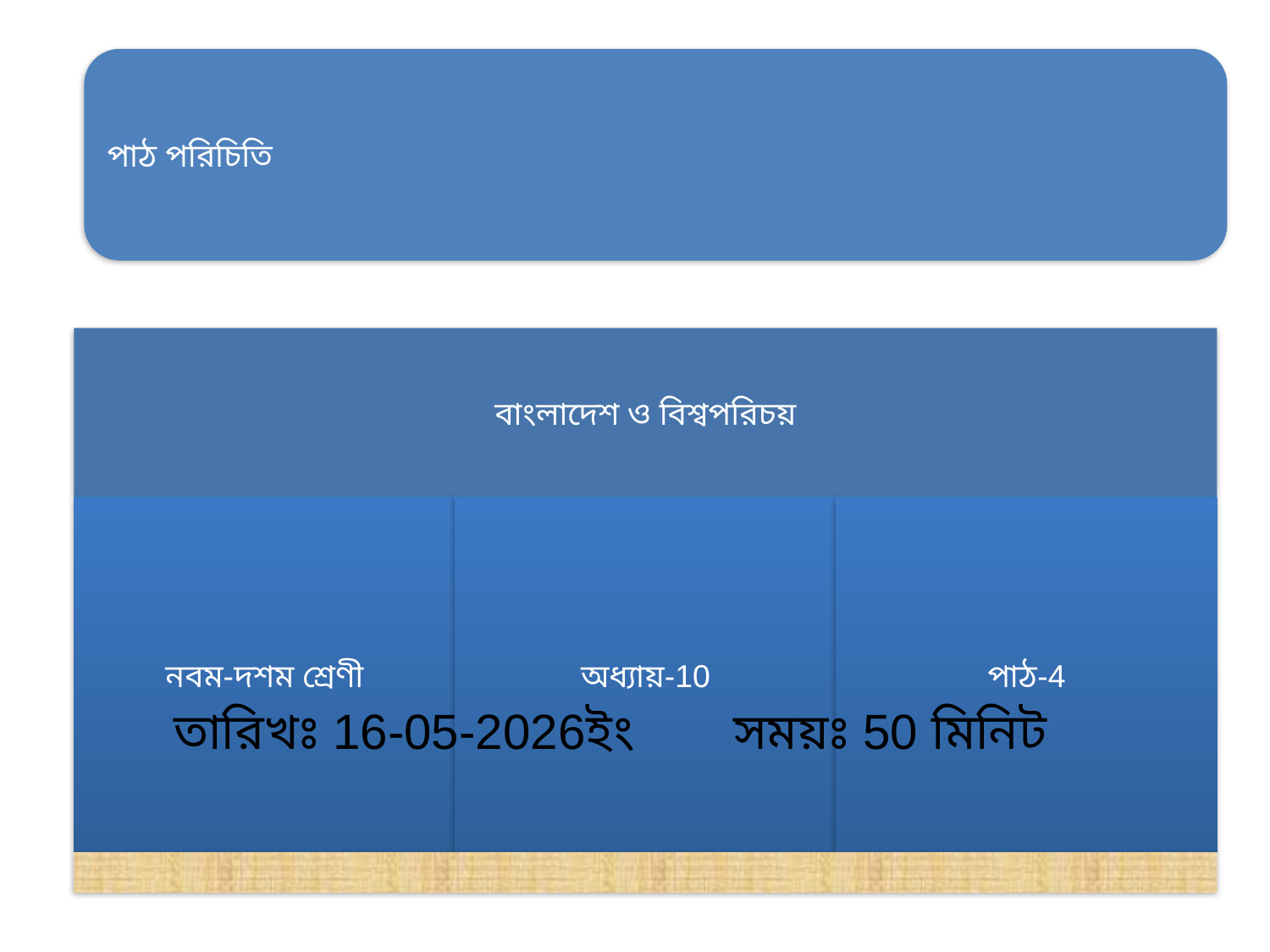

পাঠ পরিচিতি
বাংলাদেশ ও বিশ্বপরিচয়
নবম-দশম শ্রেণী
অধ্যায়-10
পাঠ-4
তারিখঃ 16-05-2026ইং	    সময়ঃ 50 মিনিট